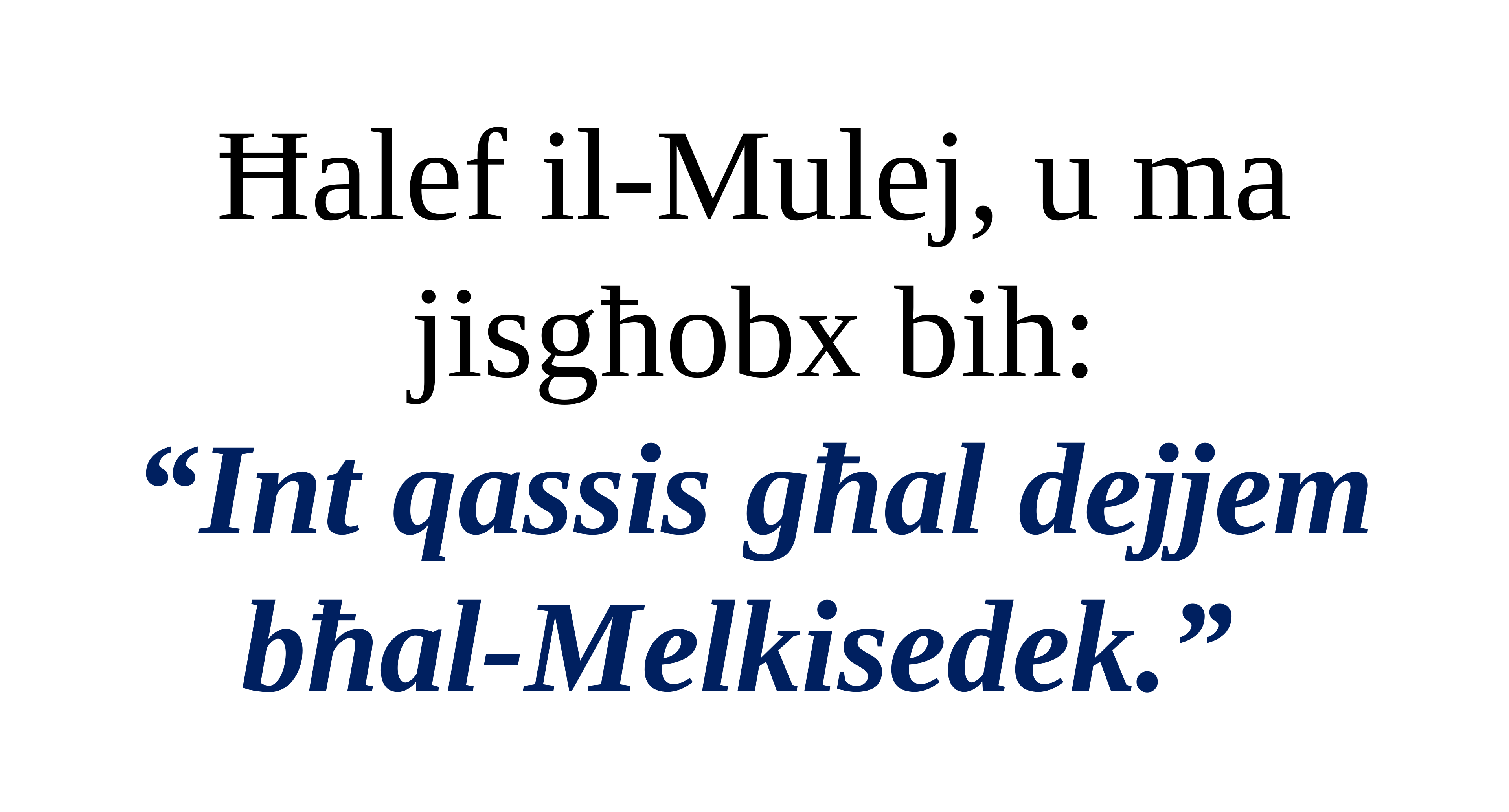

Ħalef il-Mulej, u ma jisgħobx bih:
“Int qassis għal dejjem bħal-Melkisedek.”